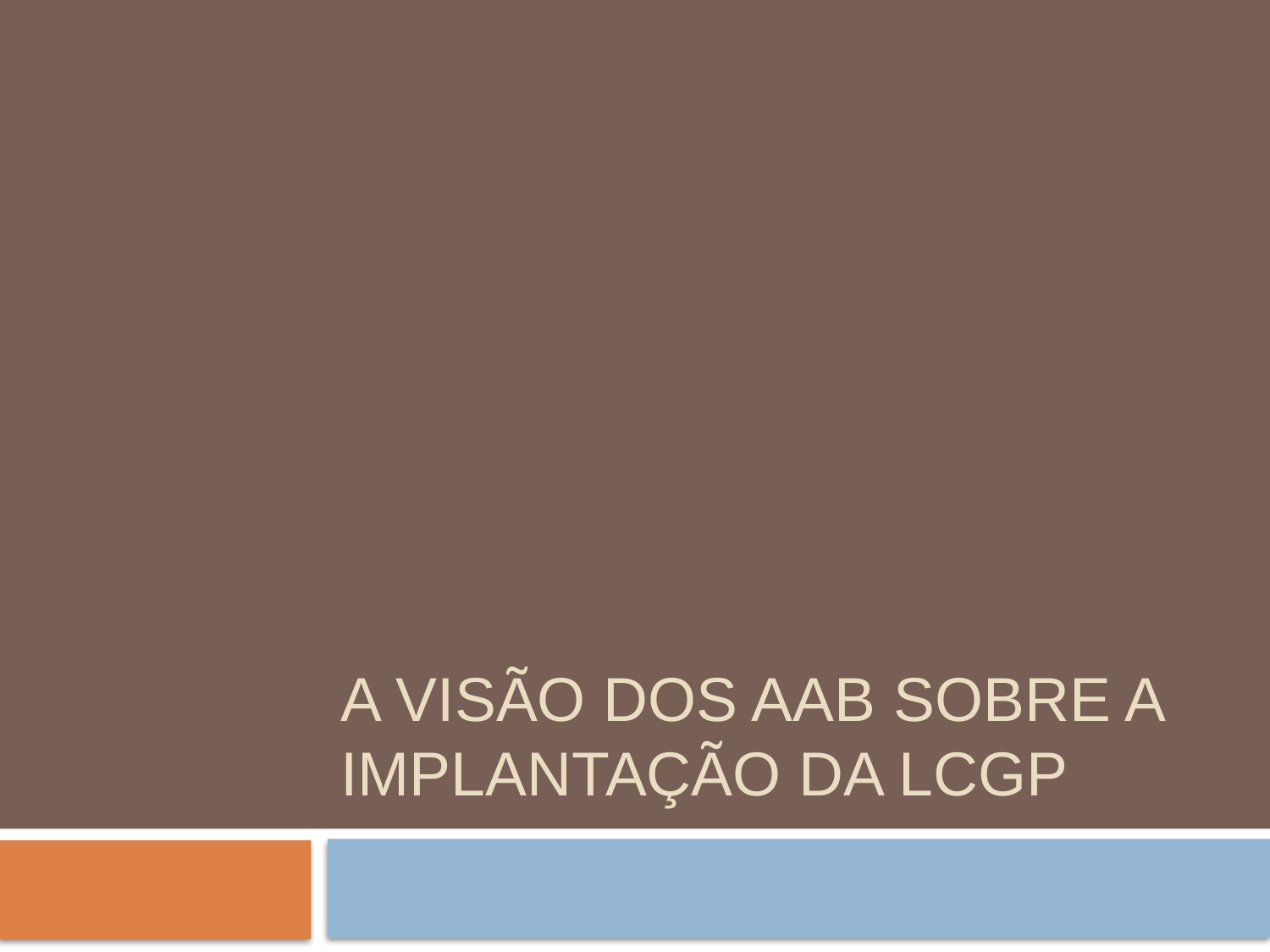

# A visão dos AAB sobre a implantação da LCGP